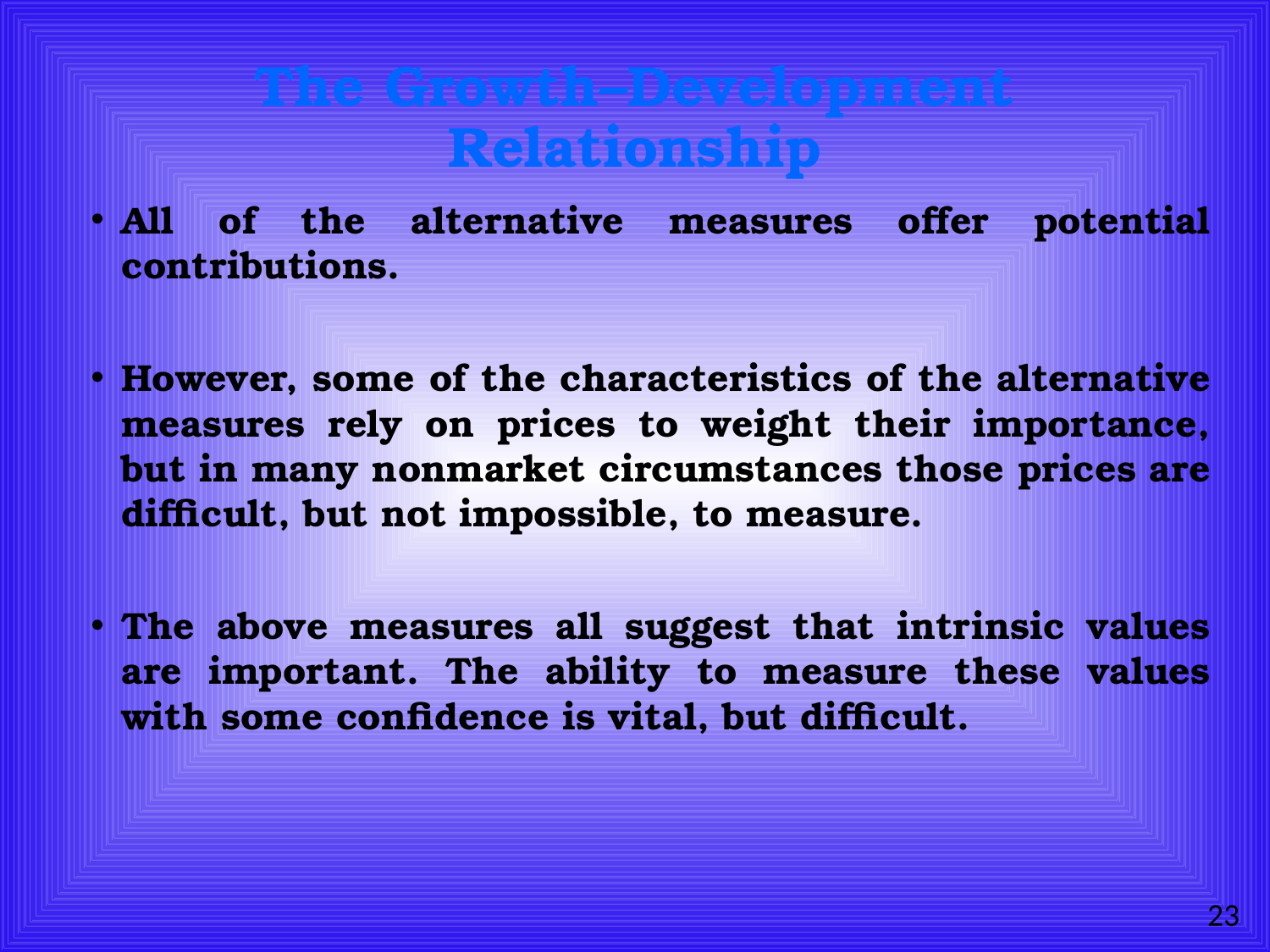

# The Growth–Development Relationship
All of the alternative measures offer potential contributions.

However, some of the characteristics of the alternative measures rely on prices to weight their importance, but in many nonmarket circumstances those prices are difficult, but not impossible, to measure.

The above measures all suggest that intrinsic values are important. The ability to measure these values with some confidence is vital, but difficult.